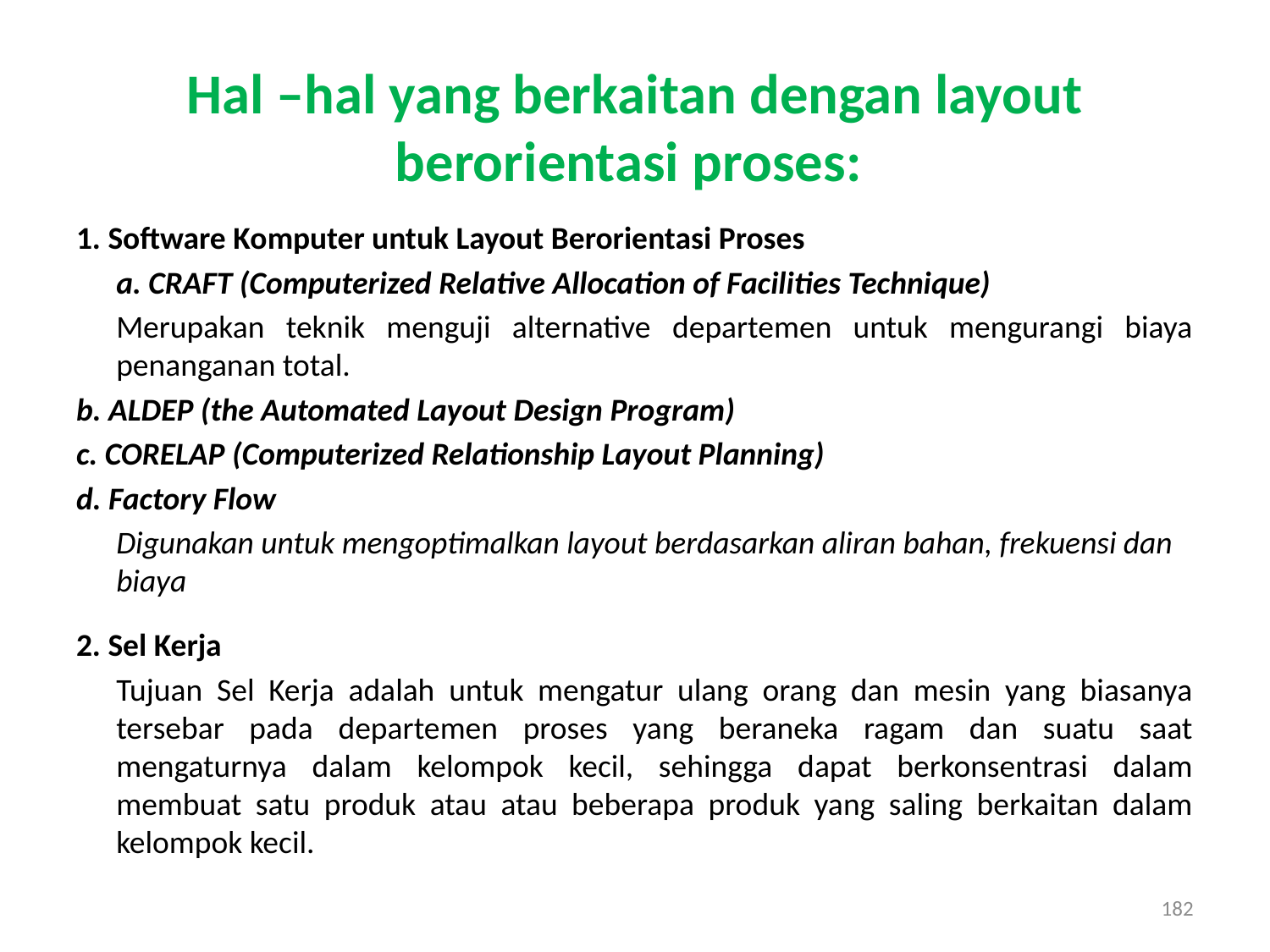

# Hal –hal yang berkaitan dengan layout berorientasi proses:
1. Software Komputer untuk Layout Berorientasi Proses
	a. CRAFT (Computerized Relative Allocation of Facilities Technique)
	Merupakan teknik menguji alternative departemen untuk mengurangi biaya penanganan total.
b. ALDEP (the Automated Layout Design Program)
c. CORELAP (Computerized Relationship Layout Planning)
d. Factory Flow
	Digunakan untuk mengoptimalkan layout berdasarkan aliran bahan, frekuensi dan biaya

2. Sel Kerja
	Tujuan Sel Kerja adalah untuk mengatur ulang orang dan mesin yang biasanya tersebar pada departemen proses yang beraneka ragam dan suatu saat mengaturnya dalam kelompok kecil, sehingga dapat berkonsentrasi dalam membuat satu produk atau atau beberapa produk yang saling berkaitan dalam kelompok kecil.

182